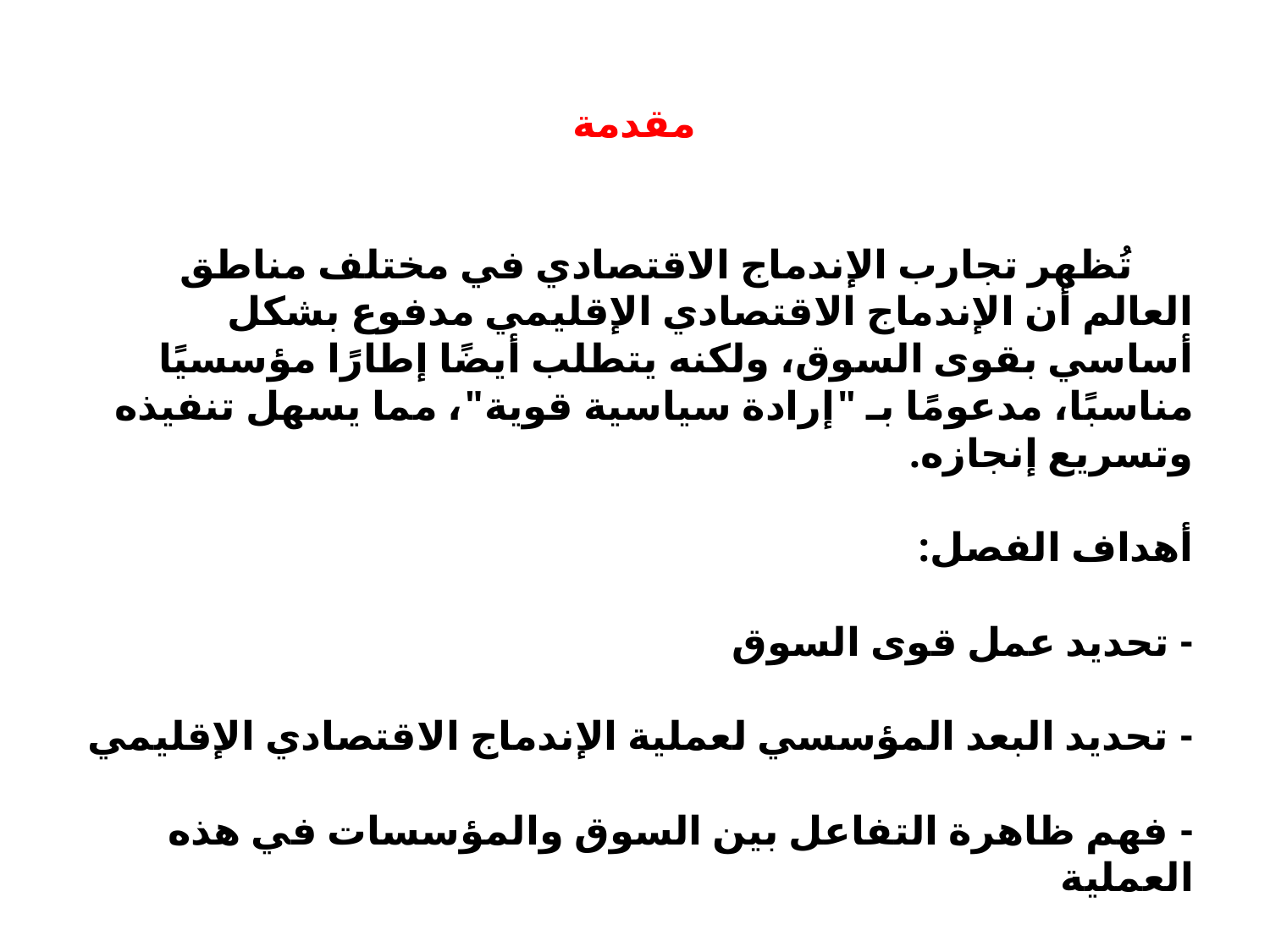

# مقدمة تُظهر تجارب الإندماج الاقتصادي في مختلف مناطق العالم أن الإندماج الاقتصادي الإقليمي مدفوع بشكل أساسي بقوى السوق، ولكنه يتطلب أيضًا إطارًا مؤسسيًا مناسبًا، مدعومًا بـ "إرادة سياسية قوية"، مما يسهل تنفيذه وتسريع إنجازه. أهداف الفصل: - تحديد عمل قوى السوق - تحديد البعد المؤسسي لعملية الإندماج الاقتصادي الإقليمي - فهم ظاهرة التفاعل بين السوق والمؤسسات في هذه العملية